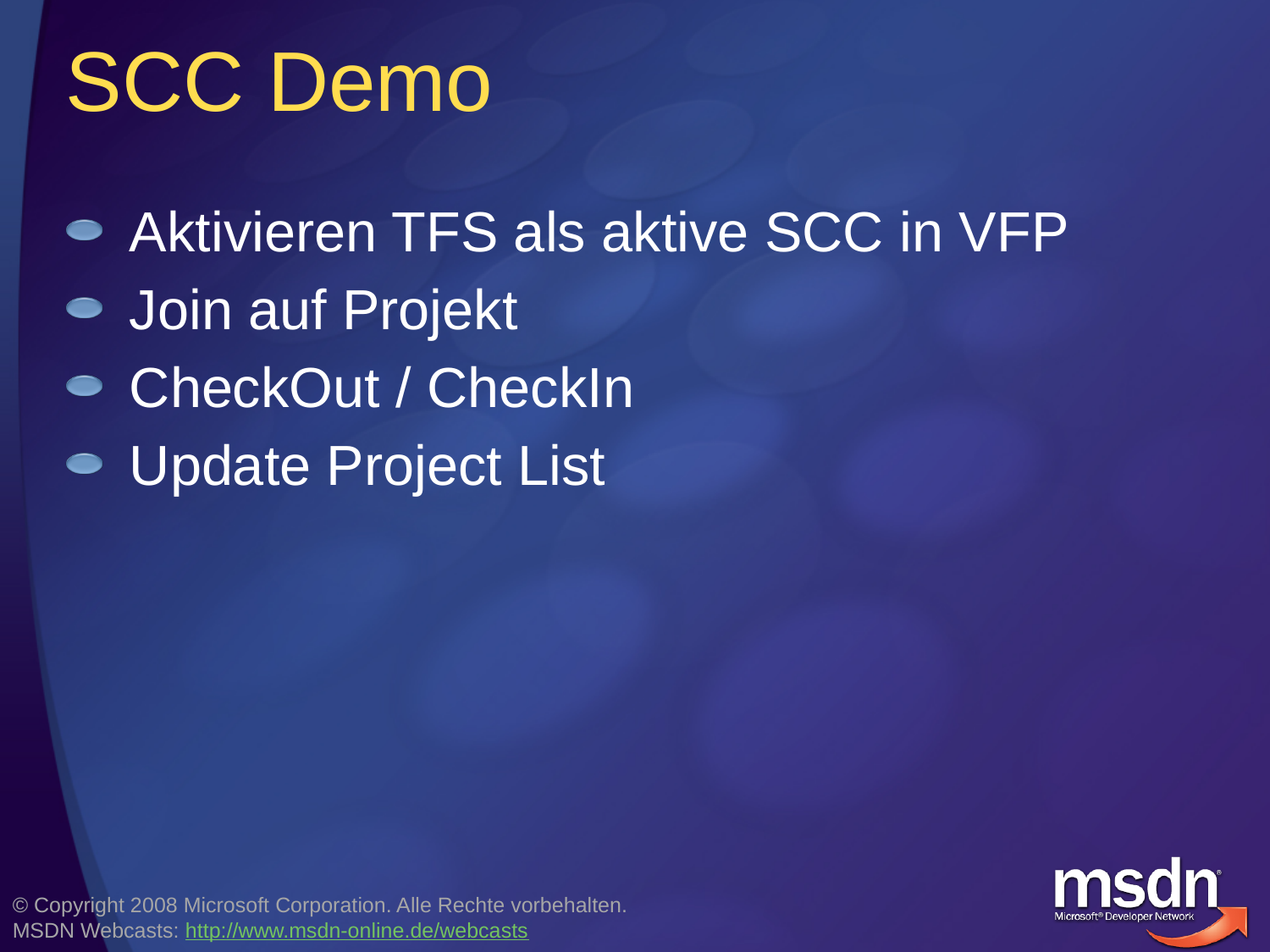

# SCC Demo
Aktivieren TFS als aktive SCC in VFP
Join auf Projekt
CheckOut / CheckIn
Update Project List